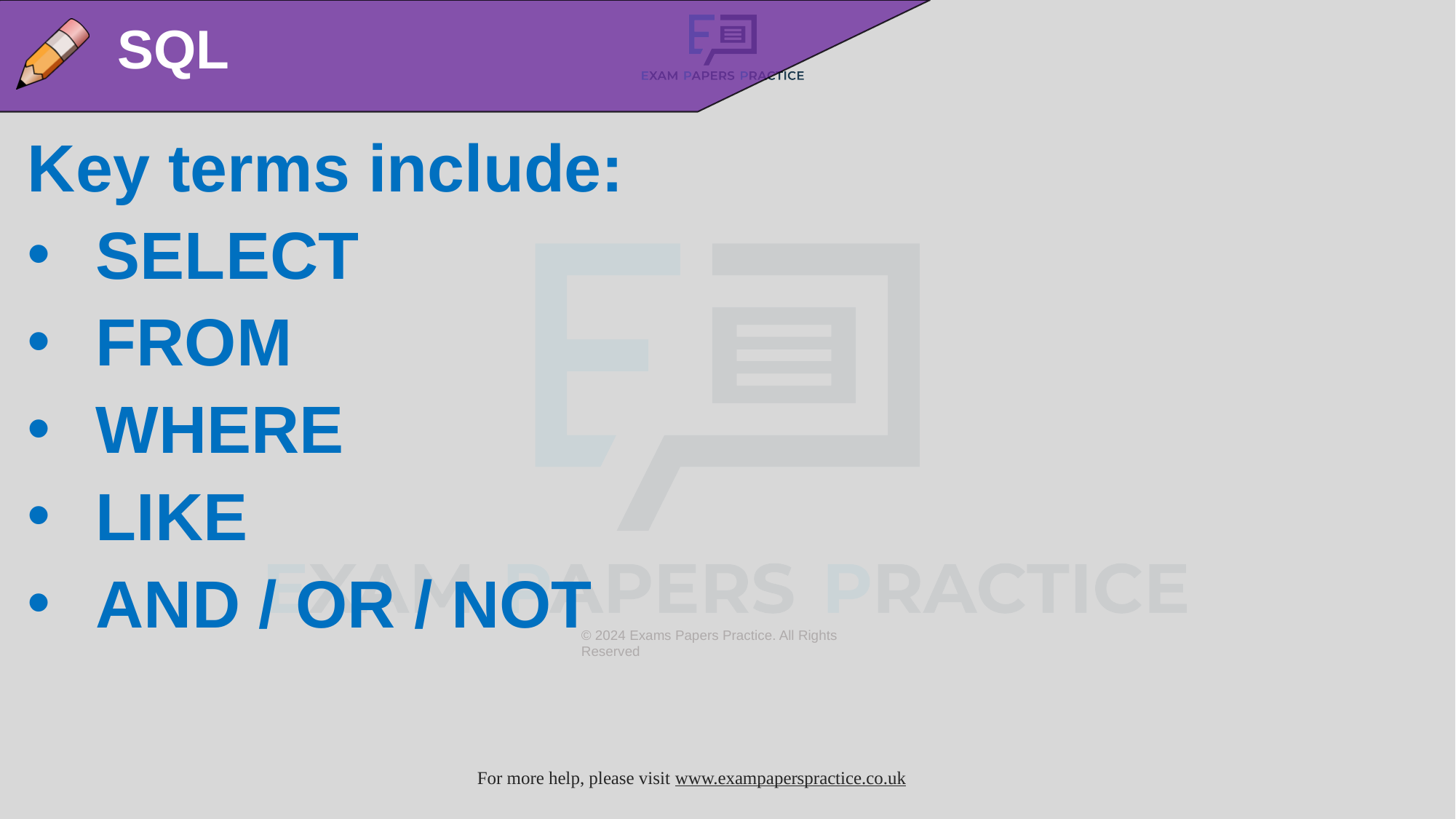

SQL
Key terms include:
SELECT
FROM
WHERE
LIKE
AND / OR / NOT